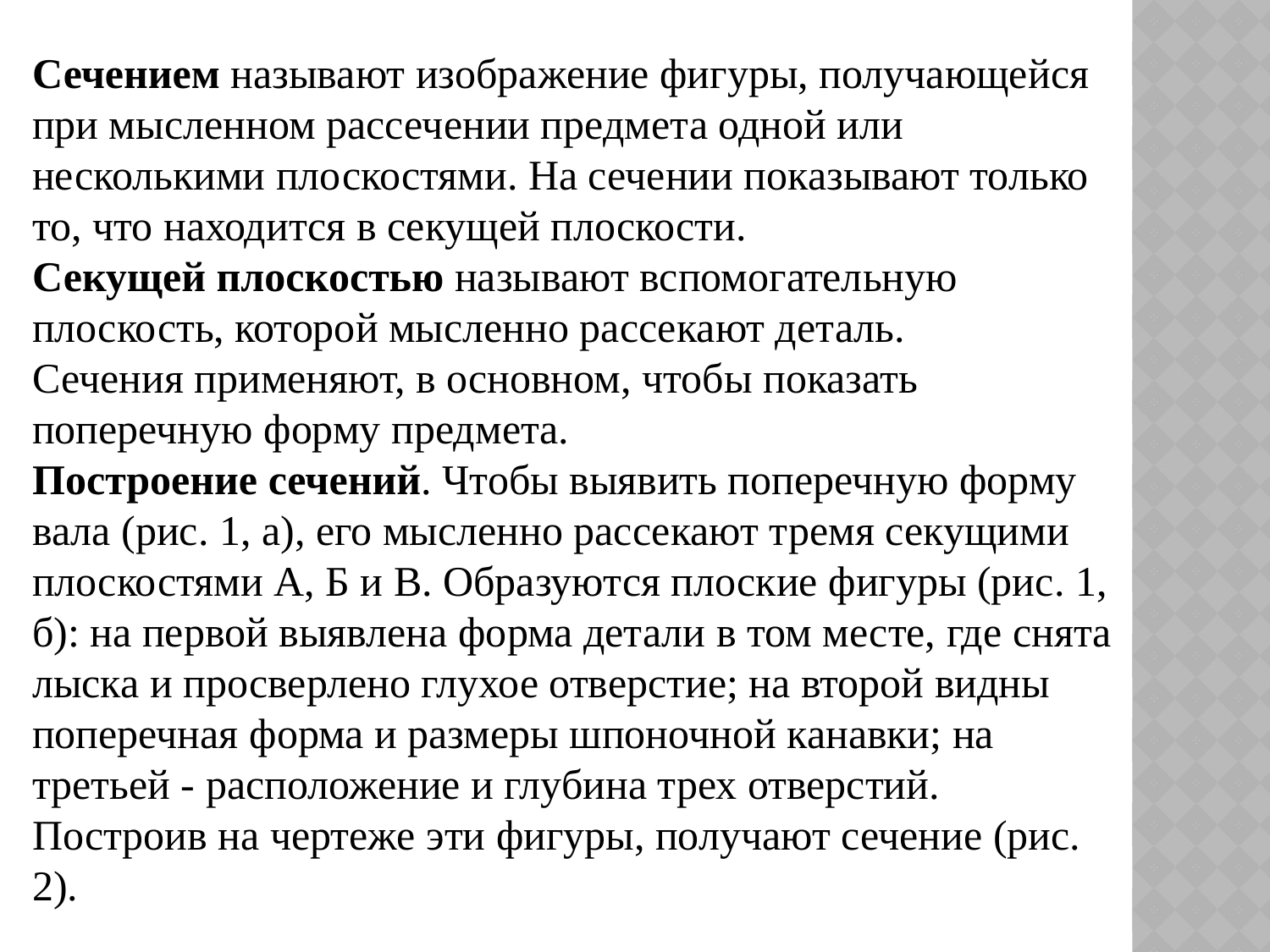

Сечением называют изображение фигуры, получающейся при мысленном рассечении предмета одной или несколькими плоскостями. На сечении показывают только то, что находится в секущей плоскости.
Секущей плоскостью называют вспомогательную плоскость, которой мысленно рассекают деталь.
Сечения применяют, в основном, чтобы показать поперечную форму предмета.
Построение сечений. Чтобы выявить поперечную форму вала (рис. 1, а), его мысленно рассекают тремя секущими плоскостями А, Б и В. Образуются плоские фигуры (рис. 1, б): на первой выявлена форма детали в том месте, где снята лыска и просверлено глухое отверстие; на второй видны поперечная форма и размеры шпоночной канавки; на третьей - расположение и глубина трех отверстий. Построив на чертеже эти фигуры, получают сечение (рис. 2).